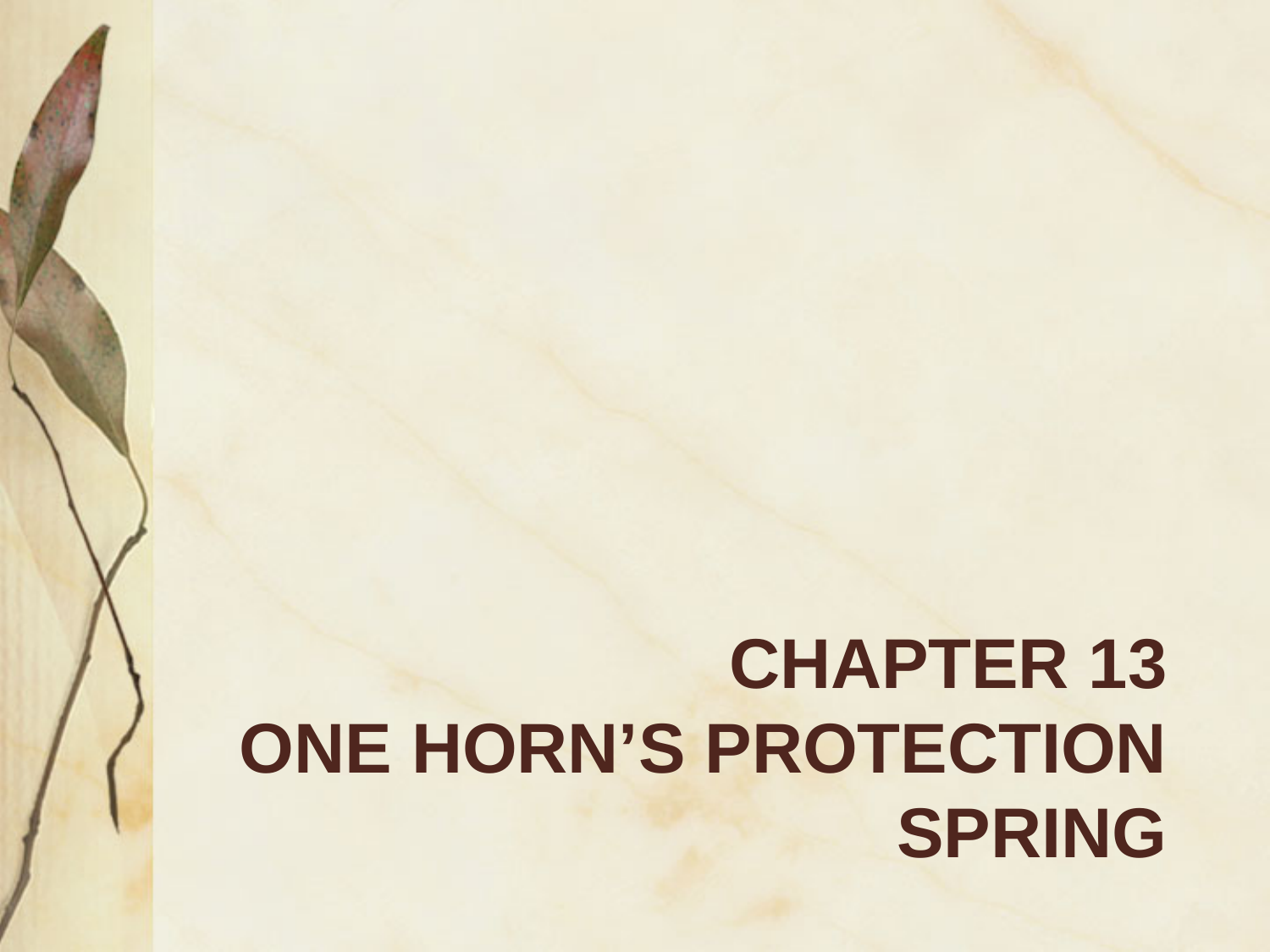

# Chapter 13 One Horn’s Protection Spring